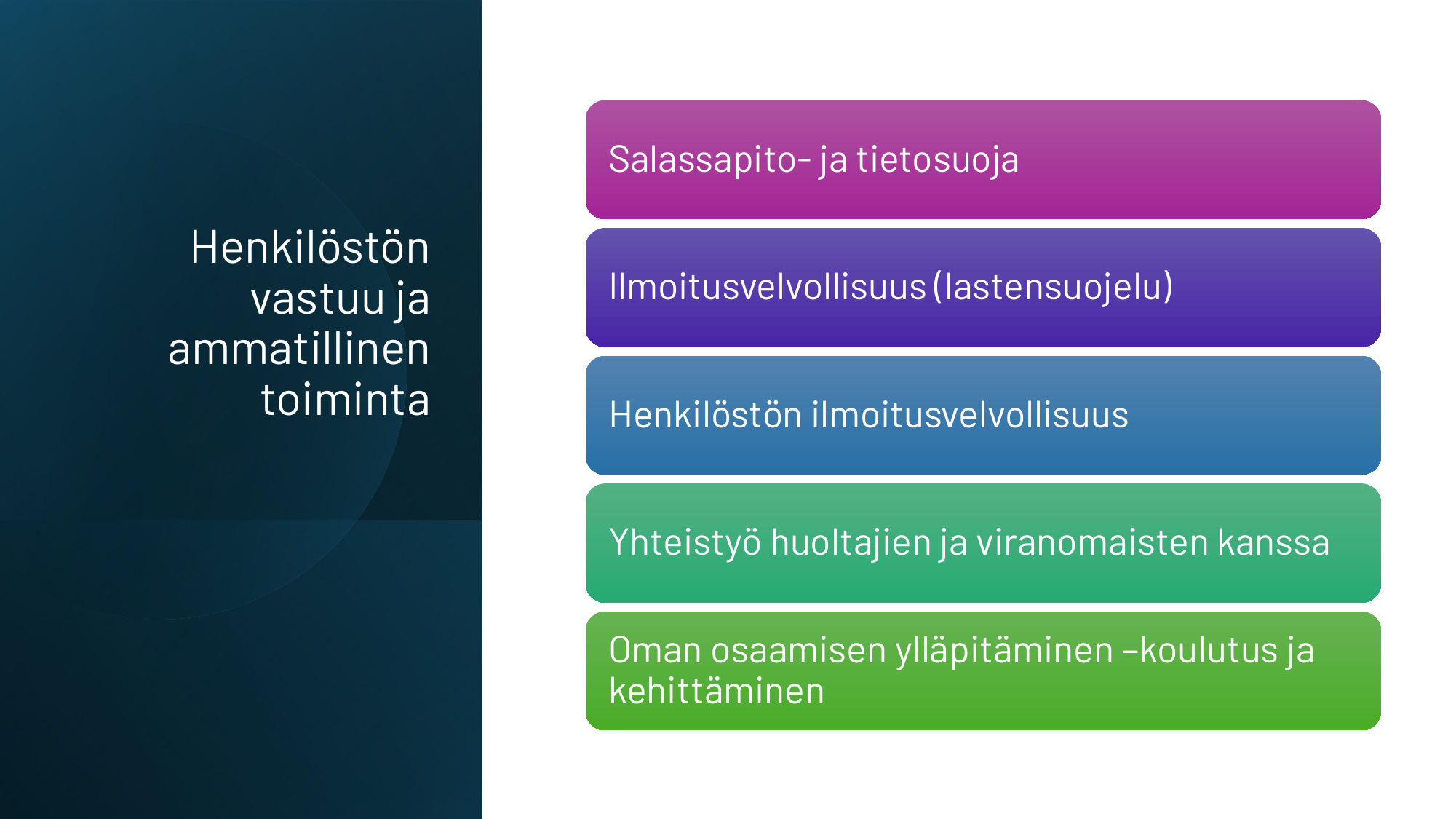

Salassapito- ja tietosuoja
Ilmoitusvelvollisuus (lastensuojelu)
Henkilöstön ilmoitusvelvollisuus
Yhteistyö huoltajien ja viranomaisten kanssa
Oman osaamisen ylläpitäminen –koulutus ja kehittäminen

# Henkilöstön vastuu ja ammatillinen toiminta